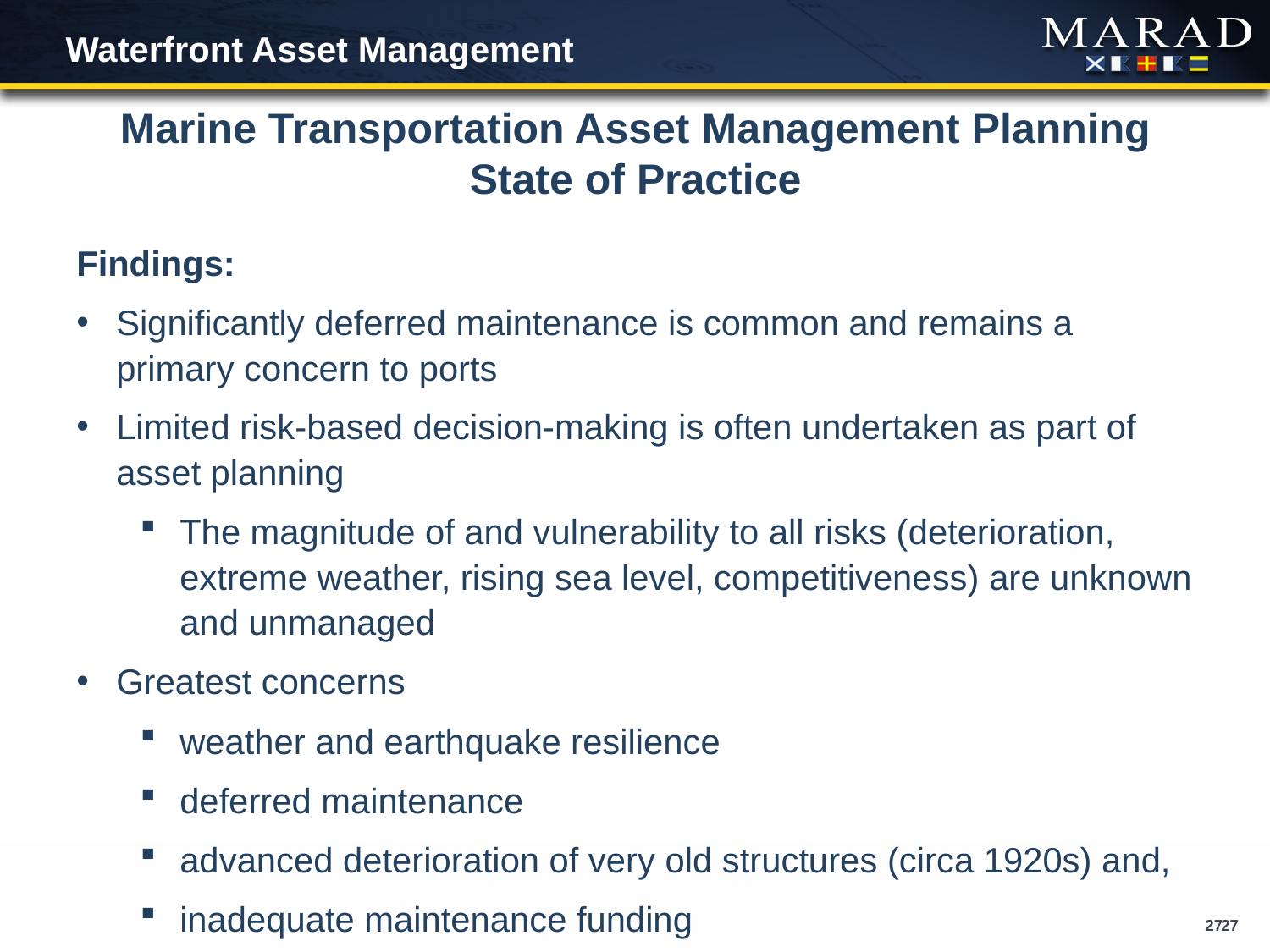

27
Waterfront Asset Management
Marine Transportation Asset Management Planning State of Practice

Findings:
Significantly deferred maintenance is common and remains a primary concern to ports
Limited risk-based decision-making is often undertaken as part of asset planning
The magnitude of and vulnerability to all risks (deterioration, extreme weather, rising sea level, competitiveness) are unknown and unmanaged
Greatest concerns
weather and earthquake resilience
deferred maintenance
advanced deterioration of very old structures (circa 1920s) and,
inadequate maintenance funding
27